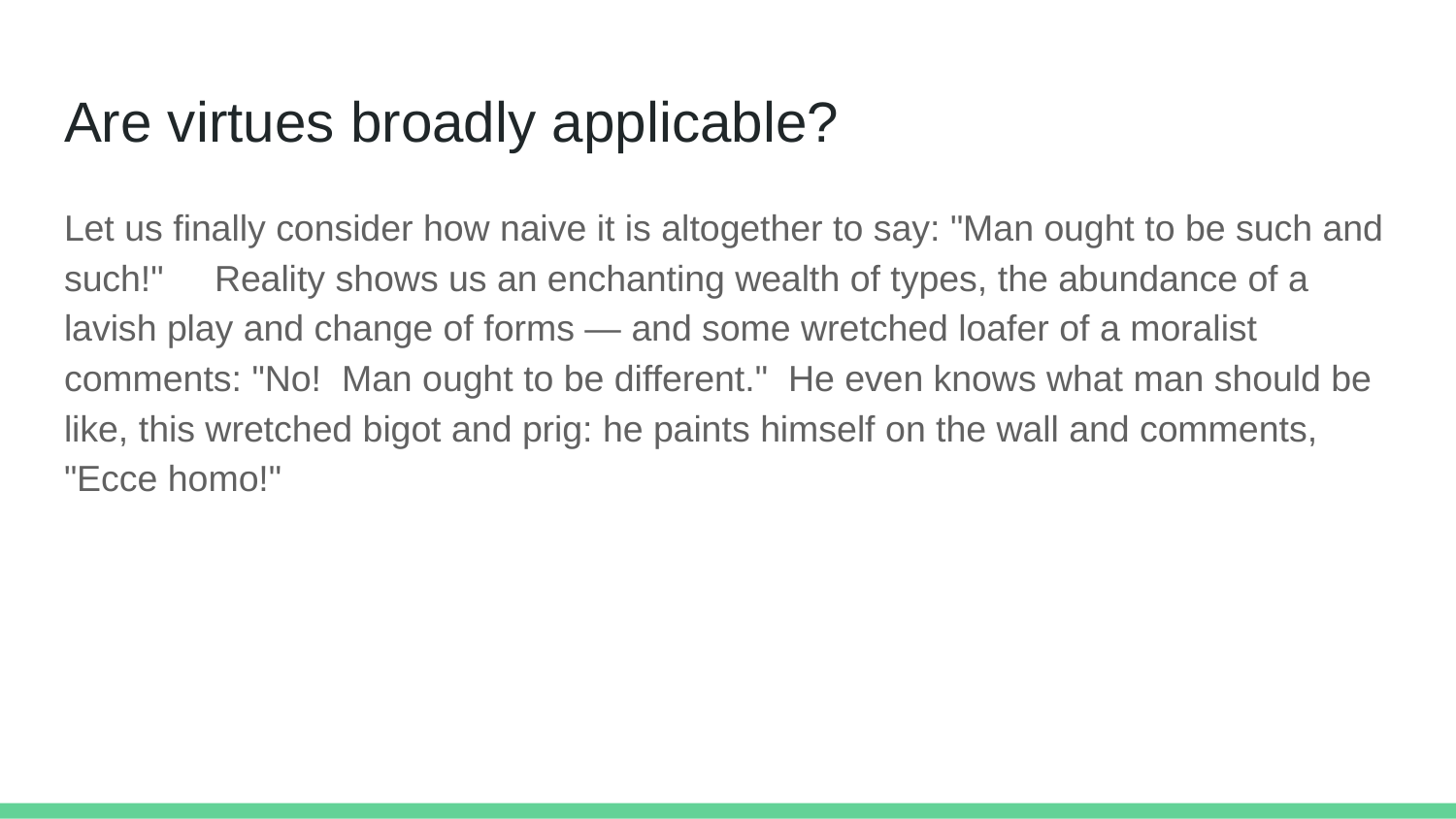

# Are virtues broadly applicable?
Let us finally consider how naive it is altogether to say: "Man ought to be such and such!"     Reality shows us an enchanting wealth of types, the abundance of a lavish play and change of forms — and some wretched loafer of a moralist comments: "No!  Man ought to be different."  He even knows what man should be like, this wretched bigot and prig: he paints himself on the wall and comments, "Ecce homo!"